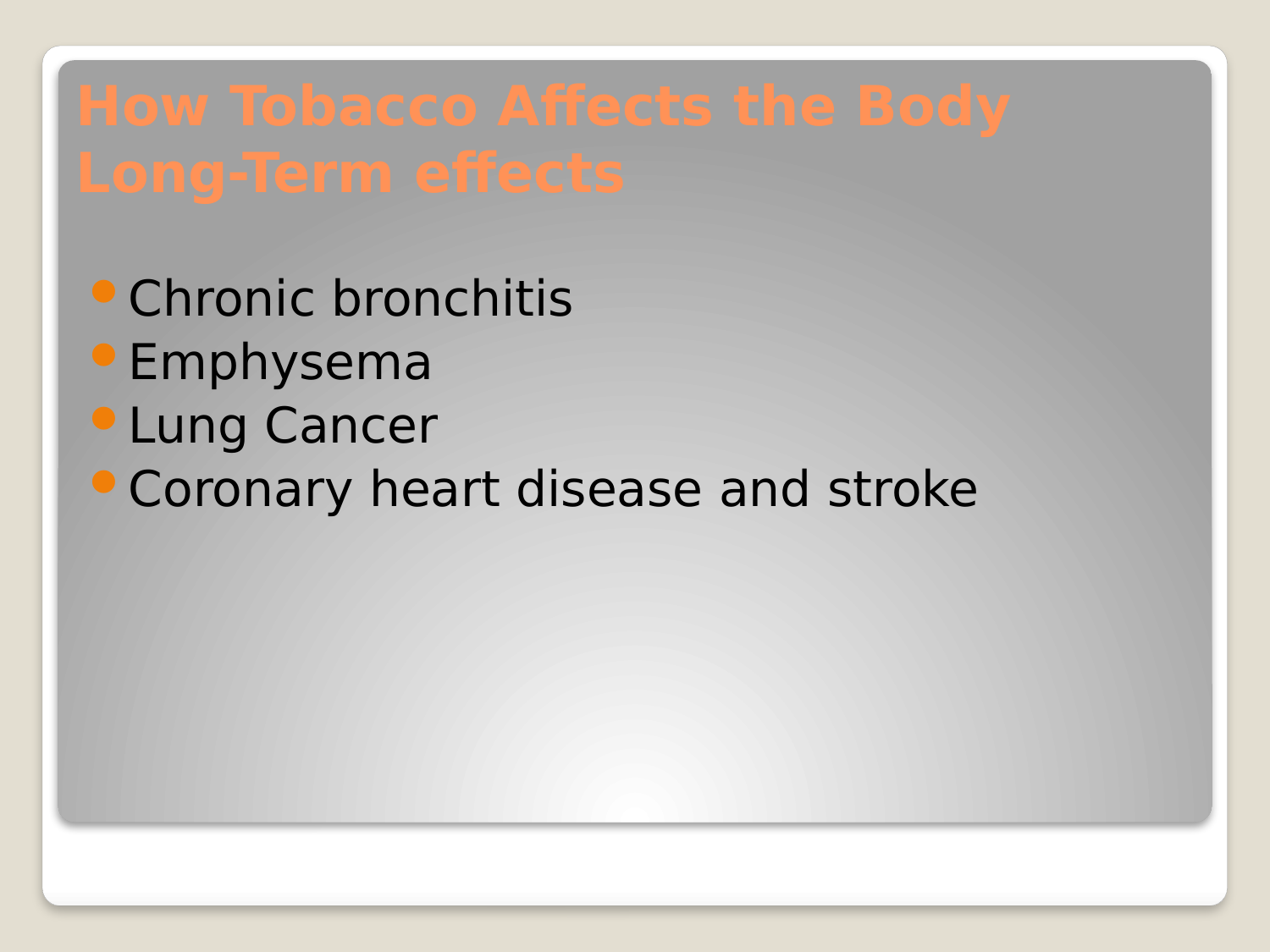

# How Tobacco Affects the Body Long-Term effects
Chronic bronchitis
Emphysema
Lung Cancer
Coronary heart disease and stroke